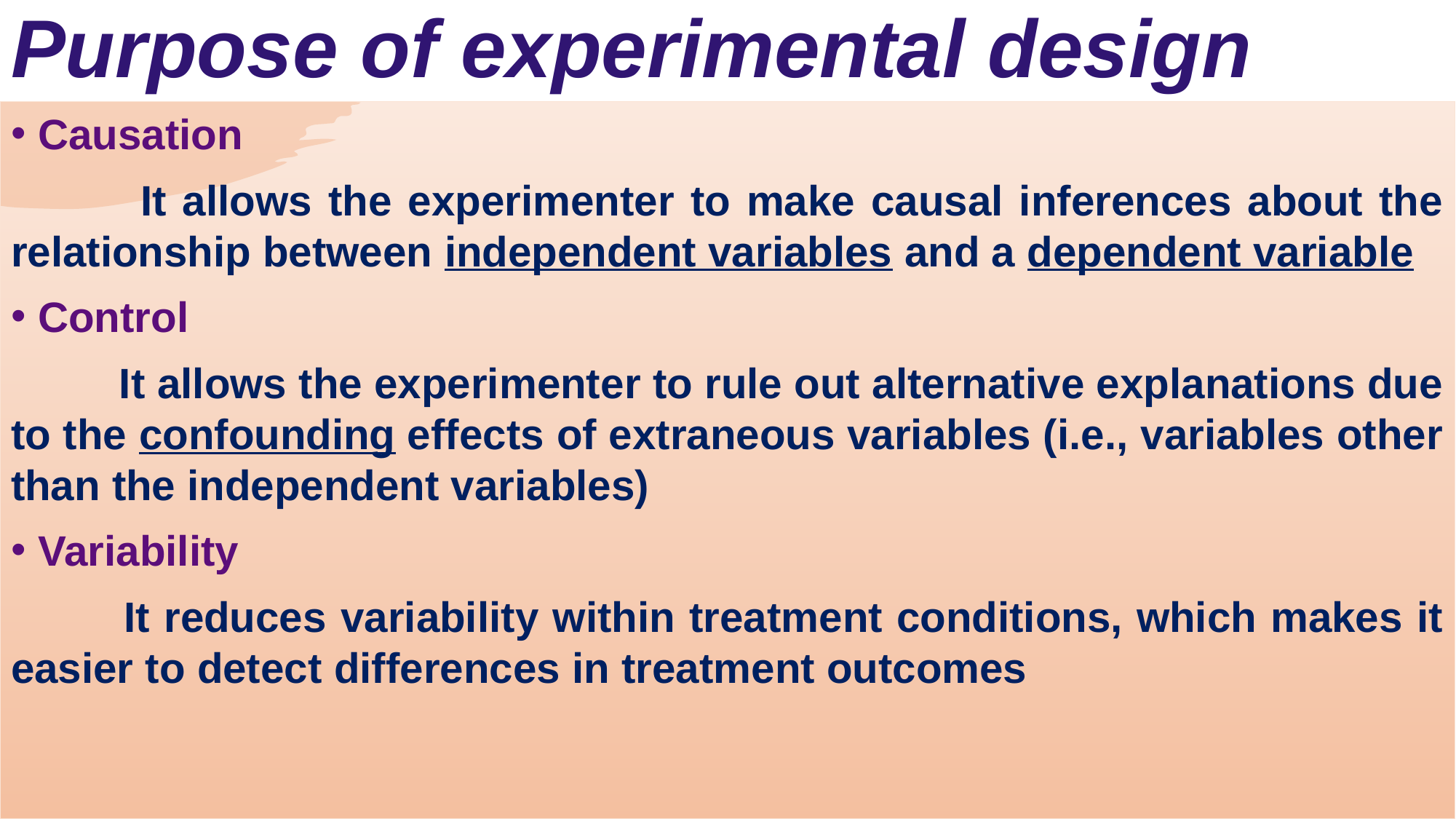

# Purpose of experimental design
Causation
        It allows the experimenter to make causal inferences about the relationship between independent variables and a dependent variable
Control
         It allows the experimenter to rule out alternative explanations due to the confounding effects of extraneous variables (i.e., variables other than the independent variables)
Variability
        It reduces variability within treatment conditions, which makes it easier to detect differences in treatment outcomes